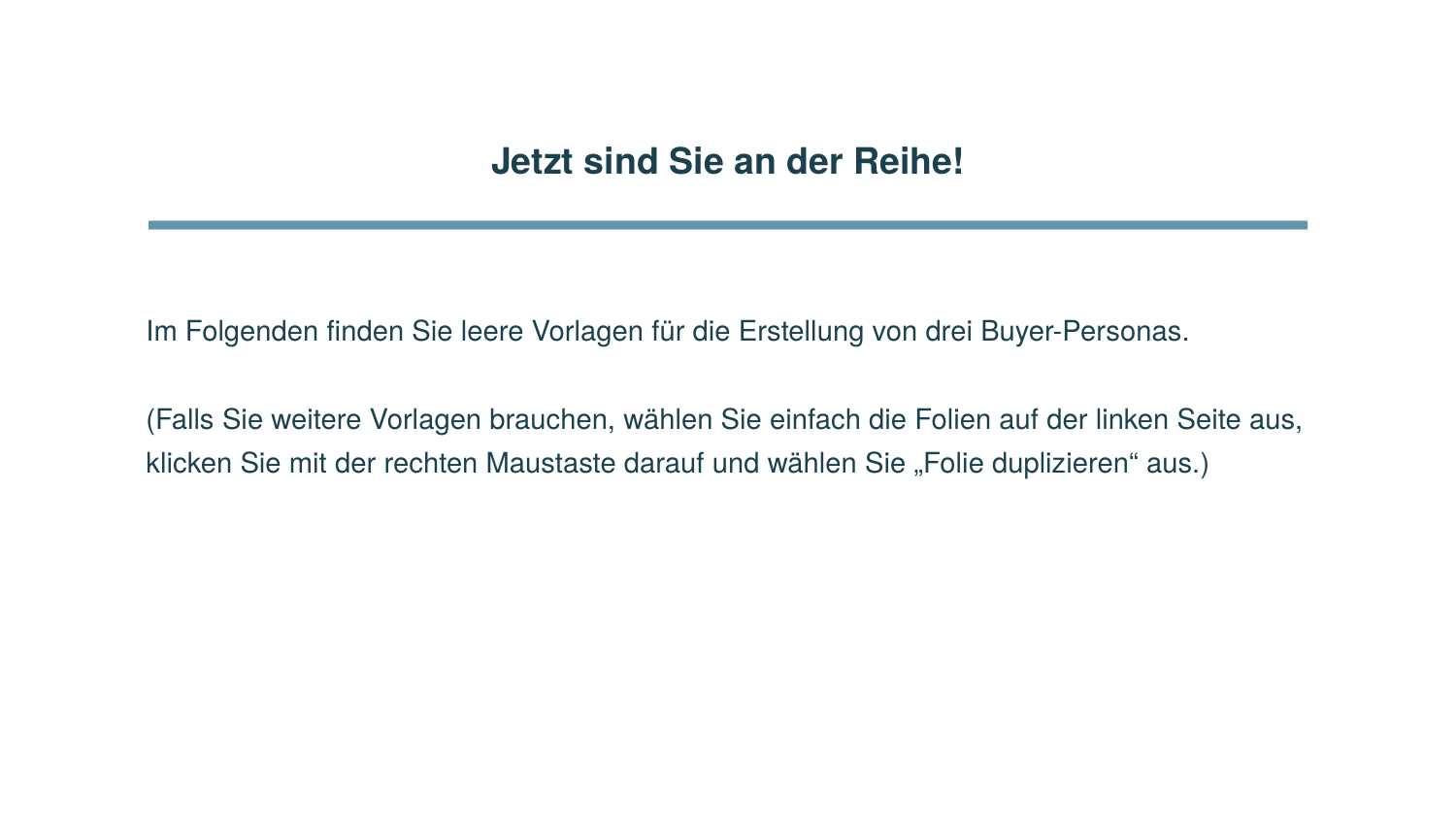

Jetzt sind Sie an der Reihe!
Im Folgenden finden Sie leere Vorlagen für die Erstellung von drei Buyer-Personas.

(Falls Sie weitere Vorlagen brauchen, wählen Sie einfach die Folien auf der linken Seite aus, klicken Sie mit der rechten Maustaste darauf und wählen Sie „Folie duplizieren“ aus.)